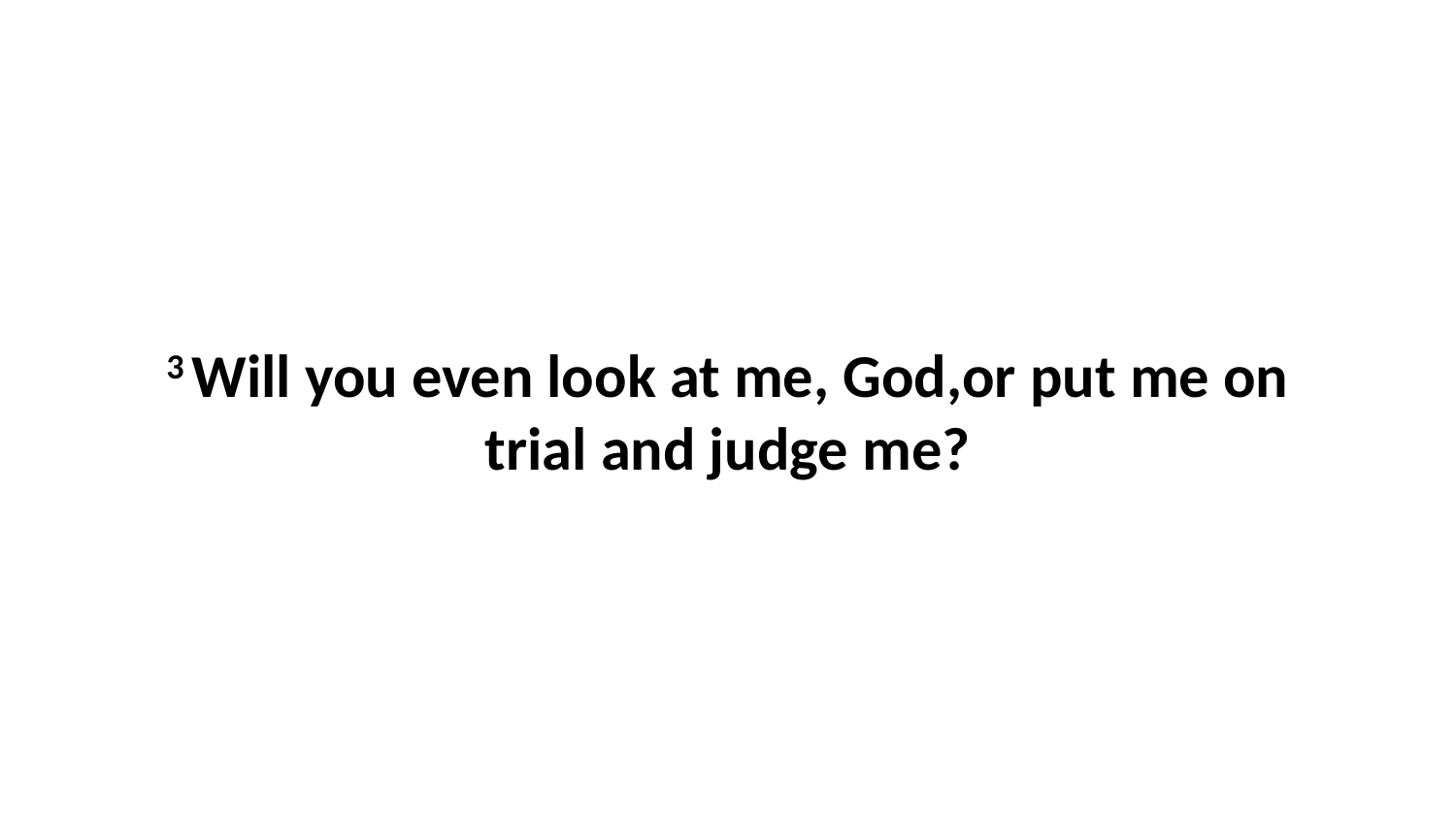

3 Will you even look at me, God,or put me on trial and judge me?